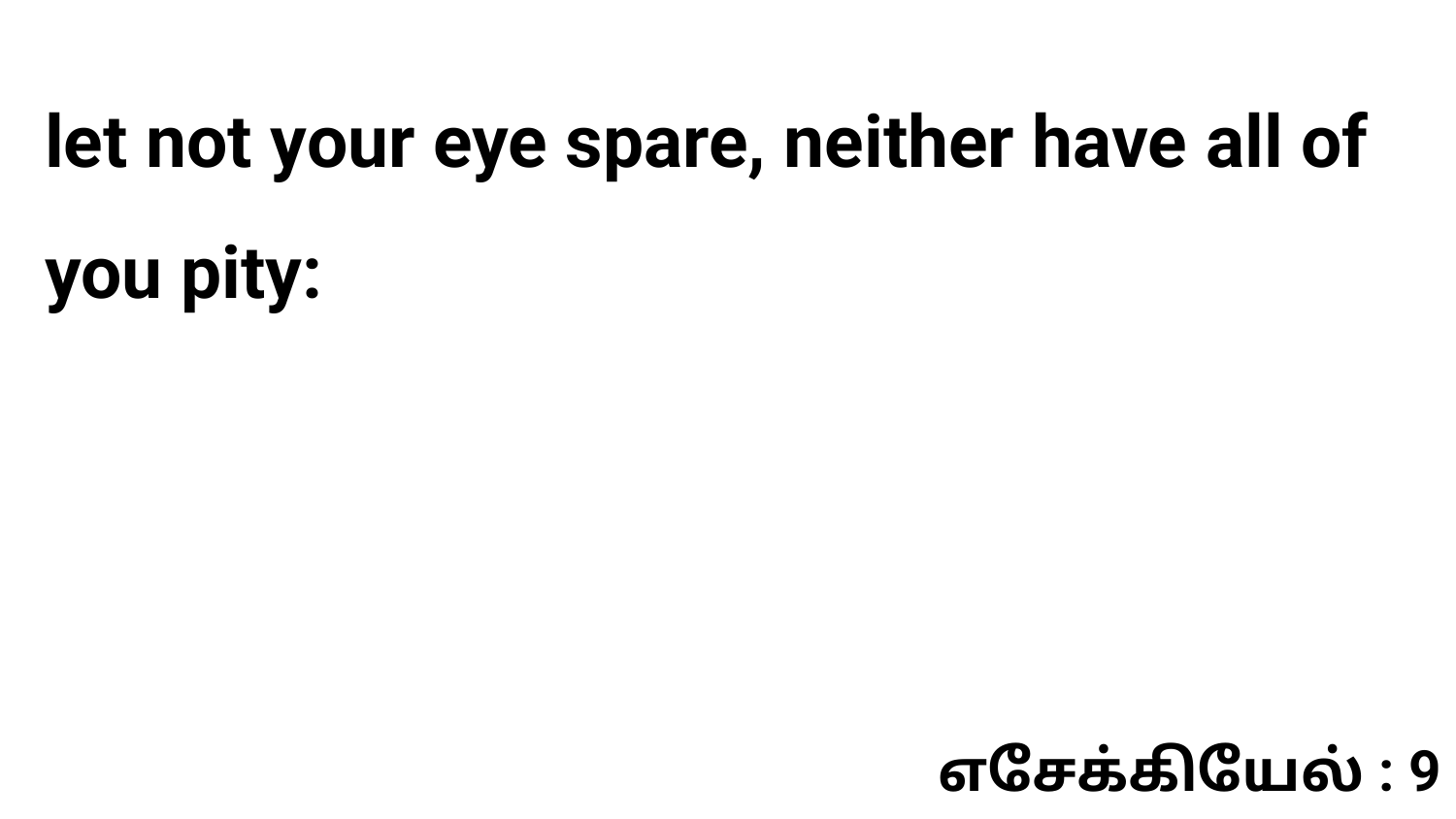

let not your eye spare, neither have all of you pity:
எசேக்கியேல் : 9